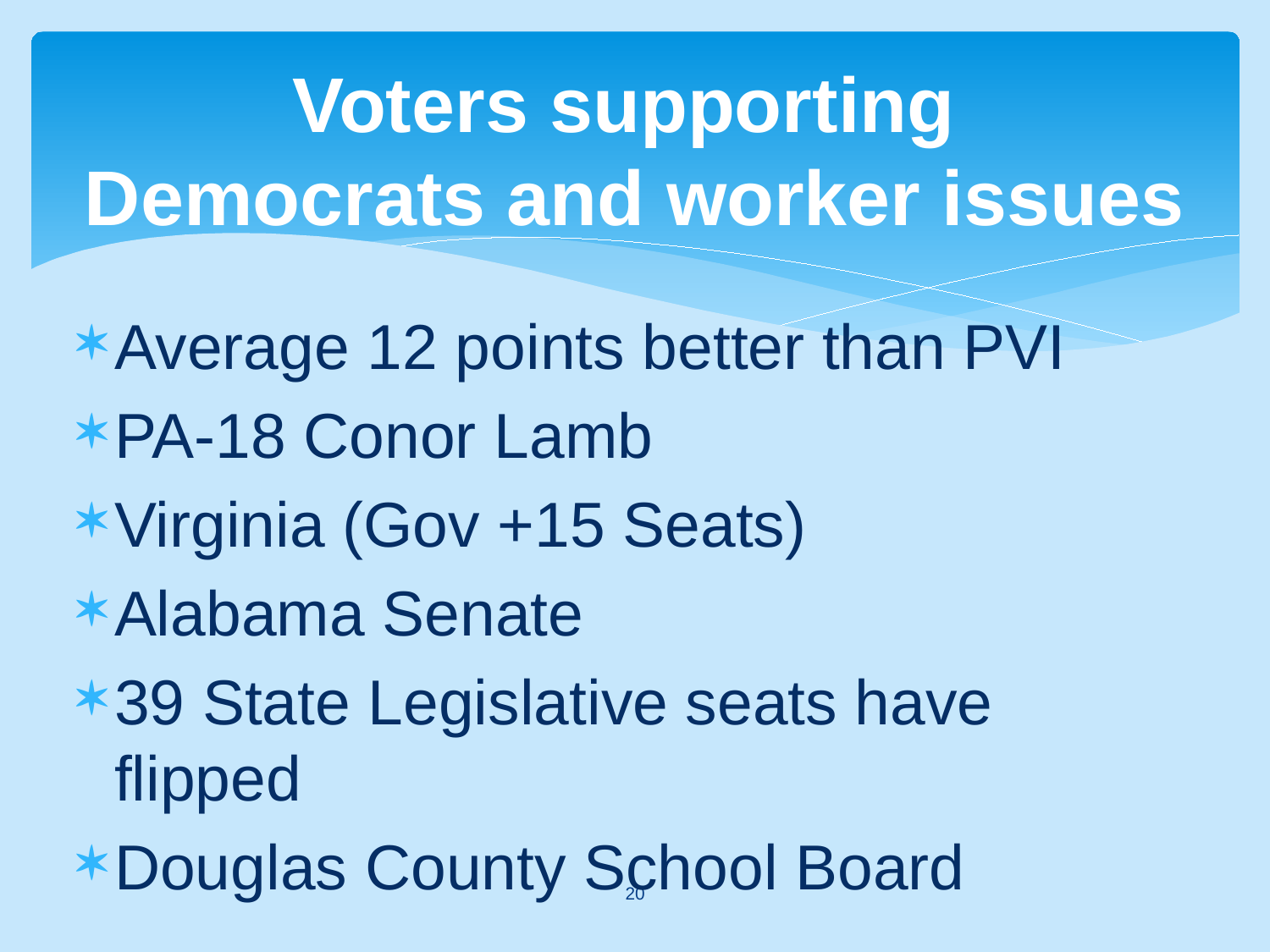

# Voters supporting Democrats and worker issues
Average 12 points better than PVI
PA-18 Conor Lamb
Virginia (Gov +15 Seats)
Alabama Senate
39 State Legislative seats have flipped
Douglas County School Board

20